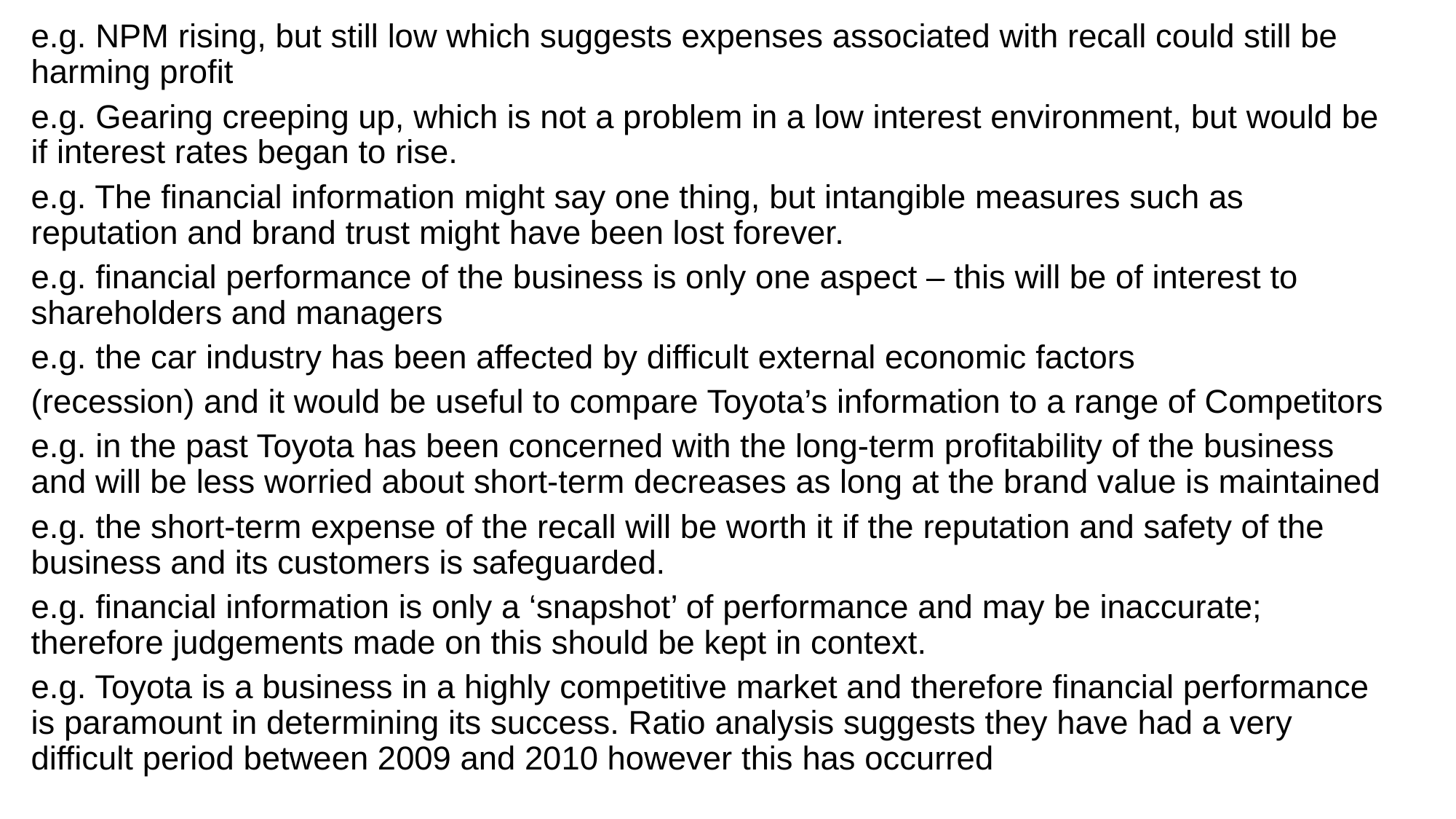

e.g. NPM rising, but still low which suggests expenses associated with recall could still be harming profit
e.g. Gearing creeping up, which is not a problem in a low interest environment, but would be if interest rates began to rise.
e.g. The financial information might say one thing, but intangible measures such as reputation and brand trust might have been lost forever.
e.g. financial performance of the business is only one aspect – this will be of interest to shareholders and managers
e.g. the car industry has been affected by difficult external economic factors
(recession) and it would be useful to compare Toyota’s information to a range of Competitors
e.g. in the past Toyota has been concerned with the long-term profitability of the business and will be less worried about short-term decreases as long at the brand value is maintained
e.g. the short-term expense of the recall will be worth it if the reputation and safety of the business and its customers is safeguarded.
e.g. financial information is only a ‘snapshot’ of performance and may be inaccurate; therefore judgements made on this should be kept in context.
e.g. Toyota is a business in a highly competitive market and therefore financial performance is paramount in determining its success. Ratio analysis suggests they have had a very difficult period between 2009 and 2010 however this has occurred